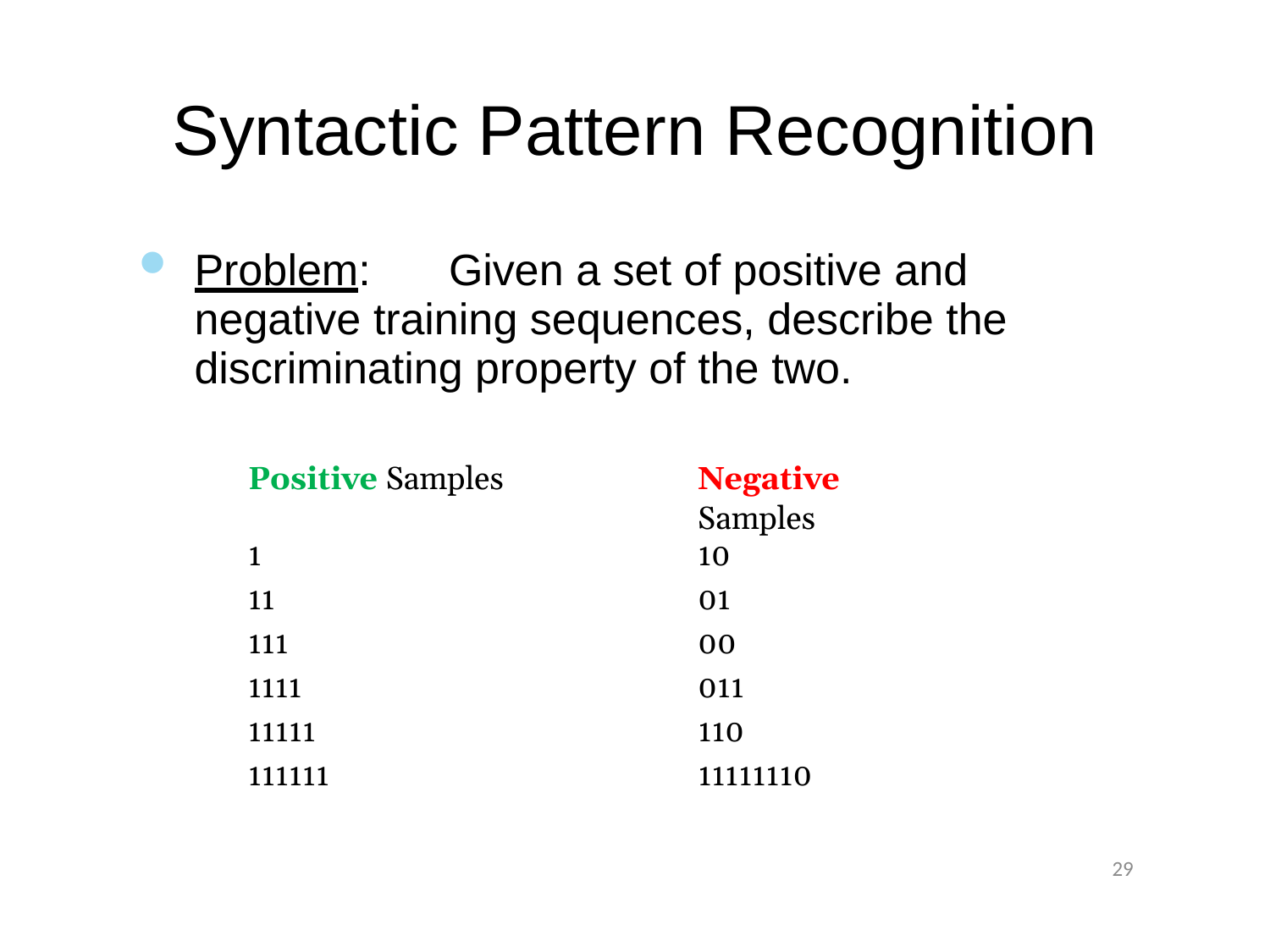

# Syntactic Pattern Recognition

Problem:	Given a set of positive and negative training sequences, describe the discriminating property of the two.
| Positive Samples | Negative Samples |
| --- | --- |
| 1 | 10 |
| 11 | 01 |
| 111 | 00 |
| 1111 | 011 |
| 11111 | 110 |
| 111111 | 11111110 |
29